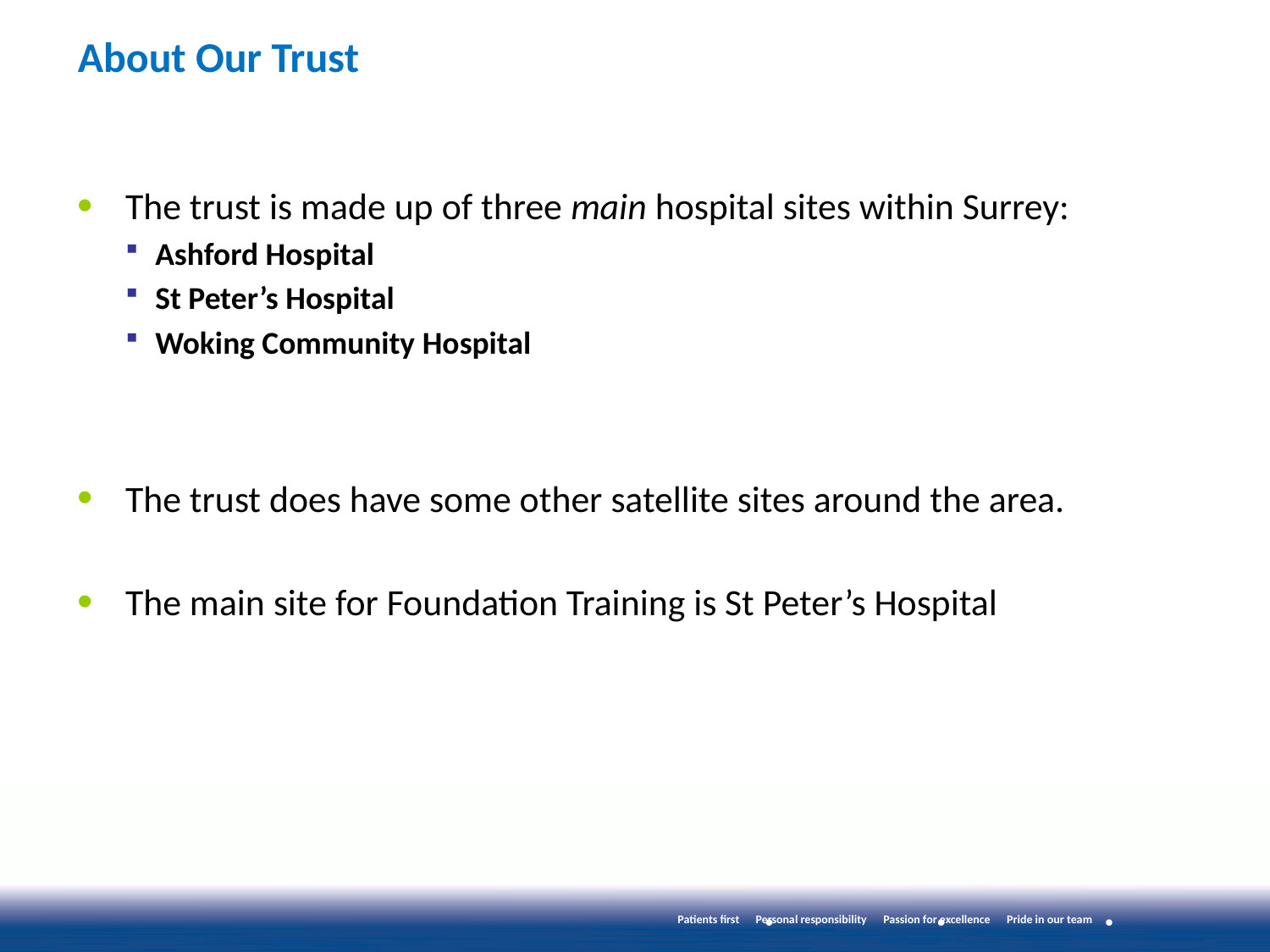

# About Our Trust
The trust is made up of three main hospital sites within Surrey:
Ashford Hospital
St Peter’s Hospital
Woking Community Hospital

The trust does have some other satellite sites around the area.

The main site for Foundation Training is St Peter’s Hospital